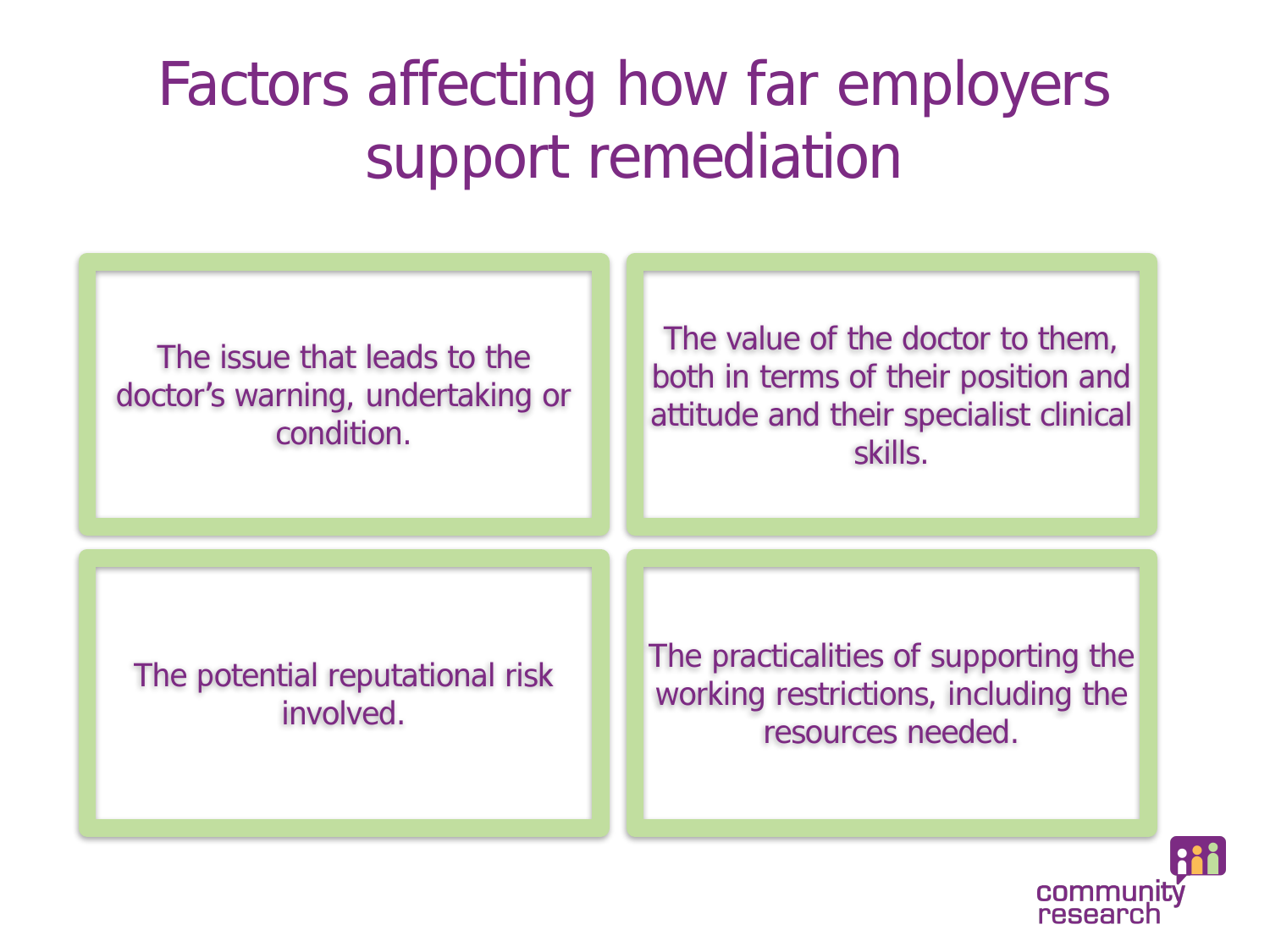

# Factors affecting how far employers support remediation
The issue that leads to the doctor’s warning, undertaking or condition.
The value of the doctor to them, both in terms of their position and attitude and their specialist clinical skills.
The potential reputational risk involved.
The practicalities of supporting the working restrictions, including the resources needed.